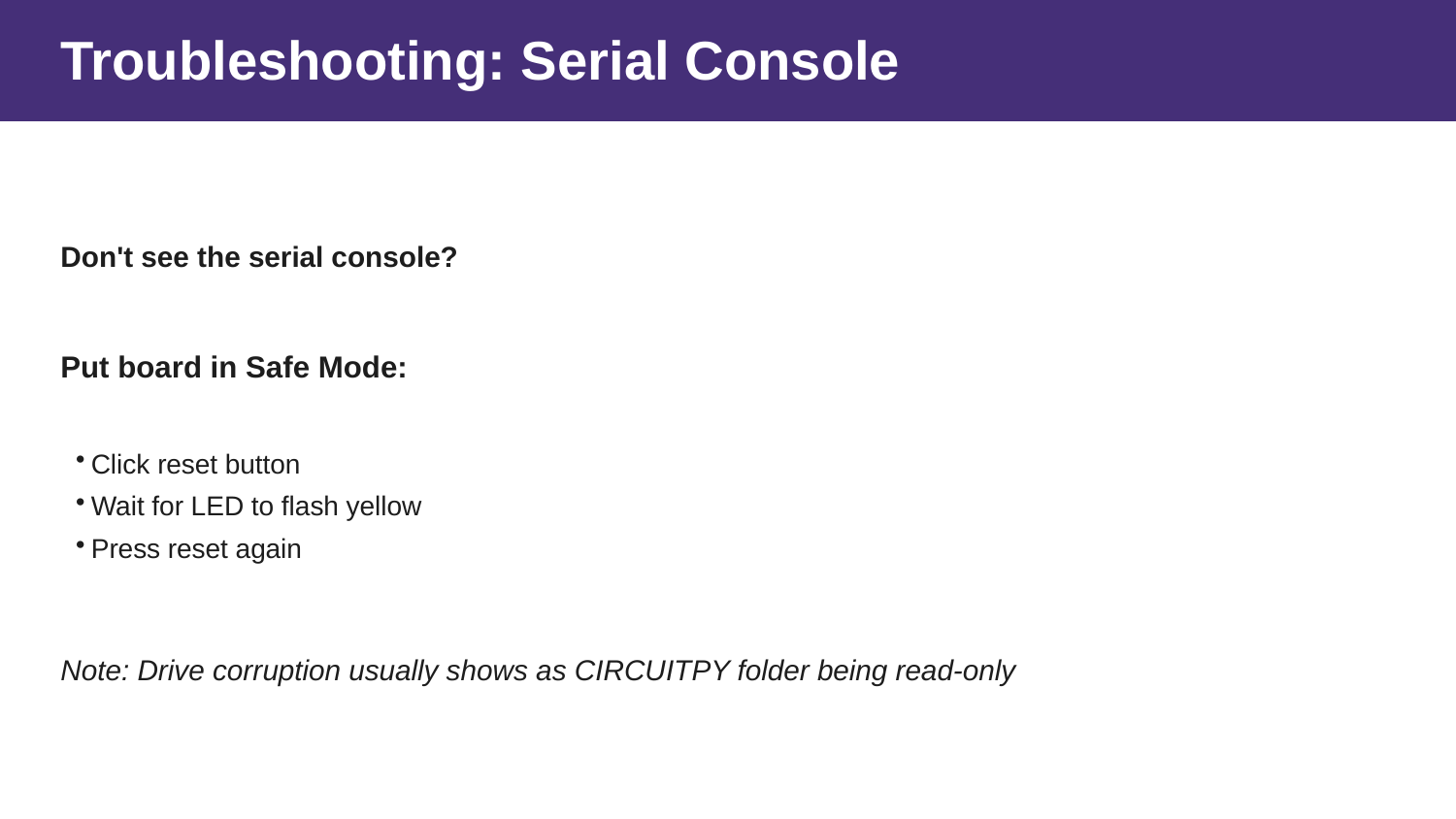

Troubleshooting: Serial Console
Don't see the serial console?
Put board in Safe Mode:
Click reset button
Wait for LED to flash yellow
Press reset again
Note: Drive corruption usually shows as CIRCUITPY folder being read-only